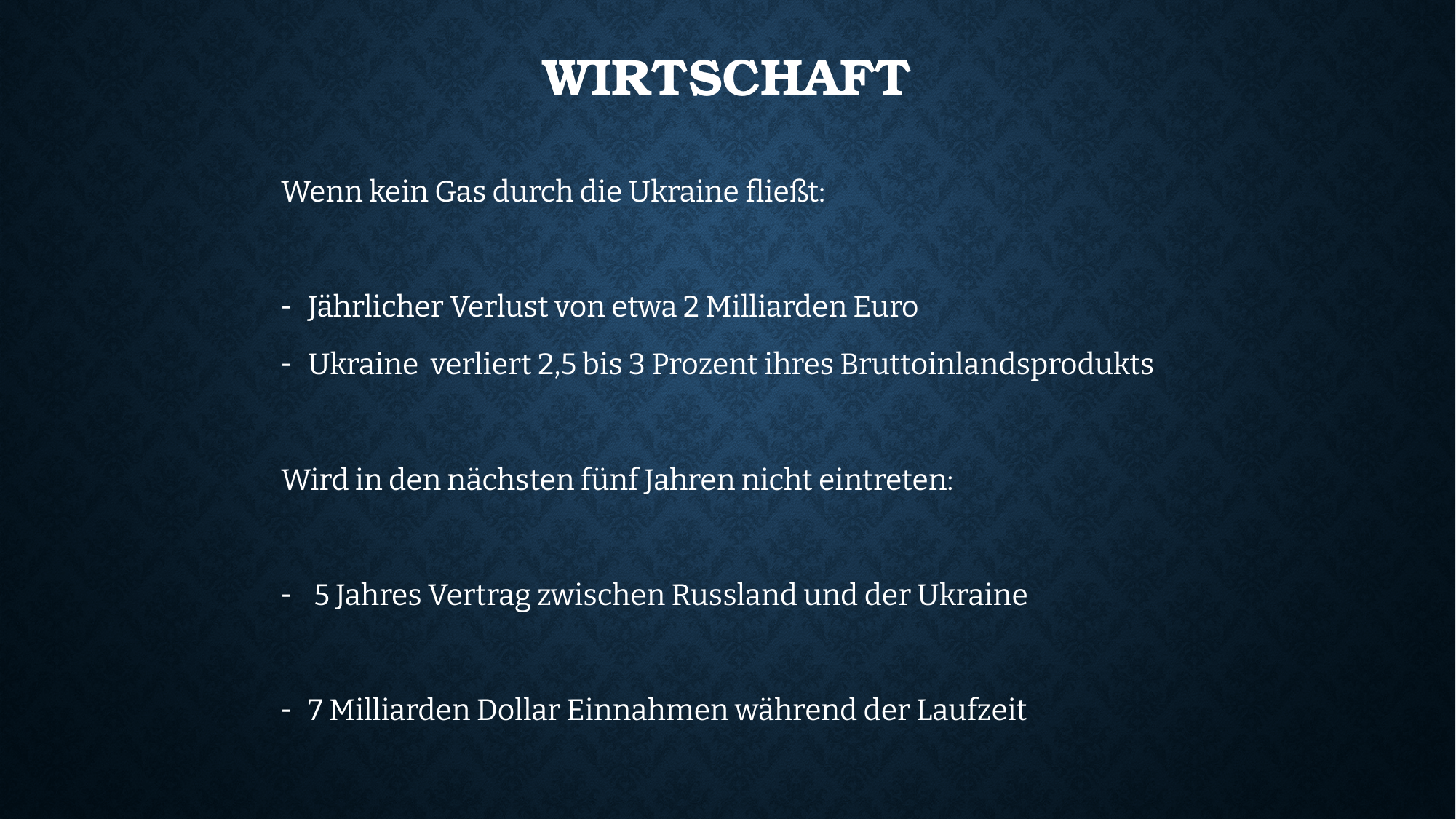

# Wirtschaft
Wenn kein Gas durch die Ukraine fließt:

Jährlicher Verlust von etwa 2 Milliarden Euro
Ukraine  verliert 2,5 bis 3 Prozent ihres Bruttoinlandsprodukts

Wird in den nächsten fünf Jahren nicht eintreten:

 5 Jahres Vertrag zwischen Russland und der Ukraine

7 Milliarden Dollar Einnahmen während der Laufzeit